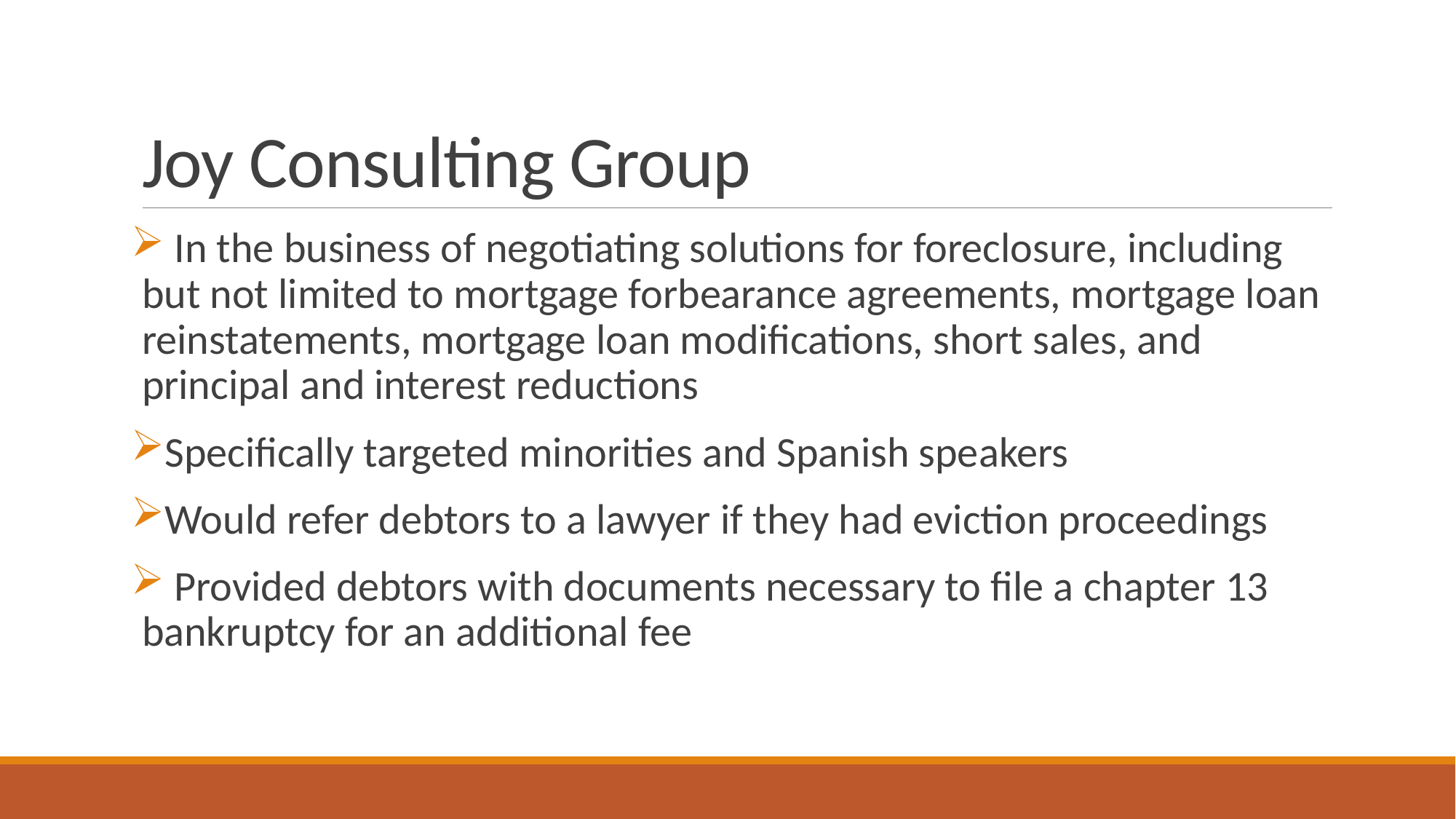

# Joy Consulting Group
 In the business of negotiating solutions for foreclosure, including but not limited to mortgage forbearance agreements, mortgage loan reinstatements, mortgage loan modifications, short sales, and principal and interest reductions
Specifically targeted minorities and Spanish speakers
Would refer debtors to a lawyer if they had eviction proceedings
 Provided debtors with documents necessary to file a chapter 13 bankruptcy for an additional fee